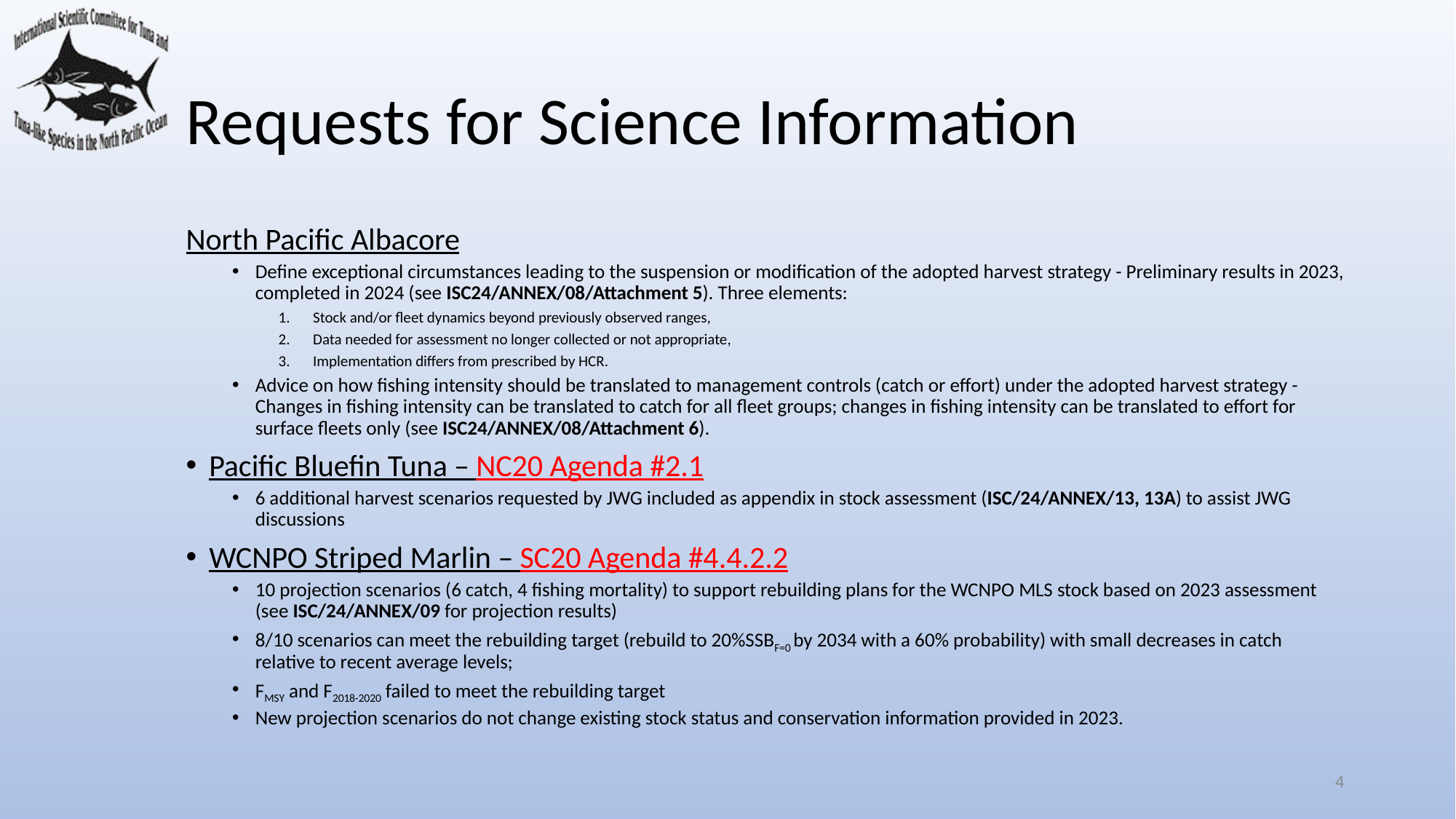

# Requests for Science Information
North Pacific Albacore
Define exceptional circumstances leading to the suspension or modification of the adopted harvest strategy - Preliminary results in 2023, completed in 2024 (see ISC24/ANNEX/08/Attachment 5). Three elements:
Stock and/or fleet dynamics beyond previously observed ranges,
Data needed for assessment no longer collected or not appropriate,
Implementation differs from prescribed by HCR.
Advice on how fishing intensity should be translated to management controls (catch or effort) under the adopted harvest strategy - Changes in fishing intensity can be translated to catch for all fleet groups; changes in fishing intensity can be translated to effort for surface fleets only (see ISC24/ANNEX/08/Attachment 6).
Pacific Bluefin Tuna – NC20 Agenda #2.1
6 additional harvest scenarios requested by JWG included as appendix in stock assessment (ISC/24/ANNEX/13, 13A) to assist JWG discussions
WCNPO Striped Marlin – SC20 Agenda #4.4.2.2
10 projection scenarios (6 catch, 4 fishing mortality) to support rebuilding plans for the WCNPO MLS stock based on 2023 assessment (see ISC/24/ANNEX/09 for projection results)
8/10 scenarios can meet the rebuilding target (rebuild to 20%SSBF=0 by 2034 with a 60% probability) with small decreases in catch relative to recent average levels;
FMSY and F2018-2020 failed to meet the rebuilding target
New projection scenarios do not change existing stock status and conservation information provided in 2023.
4